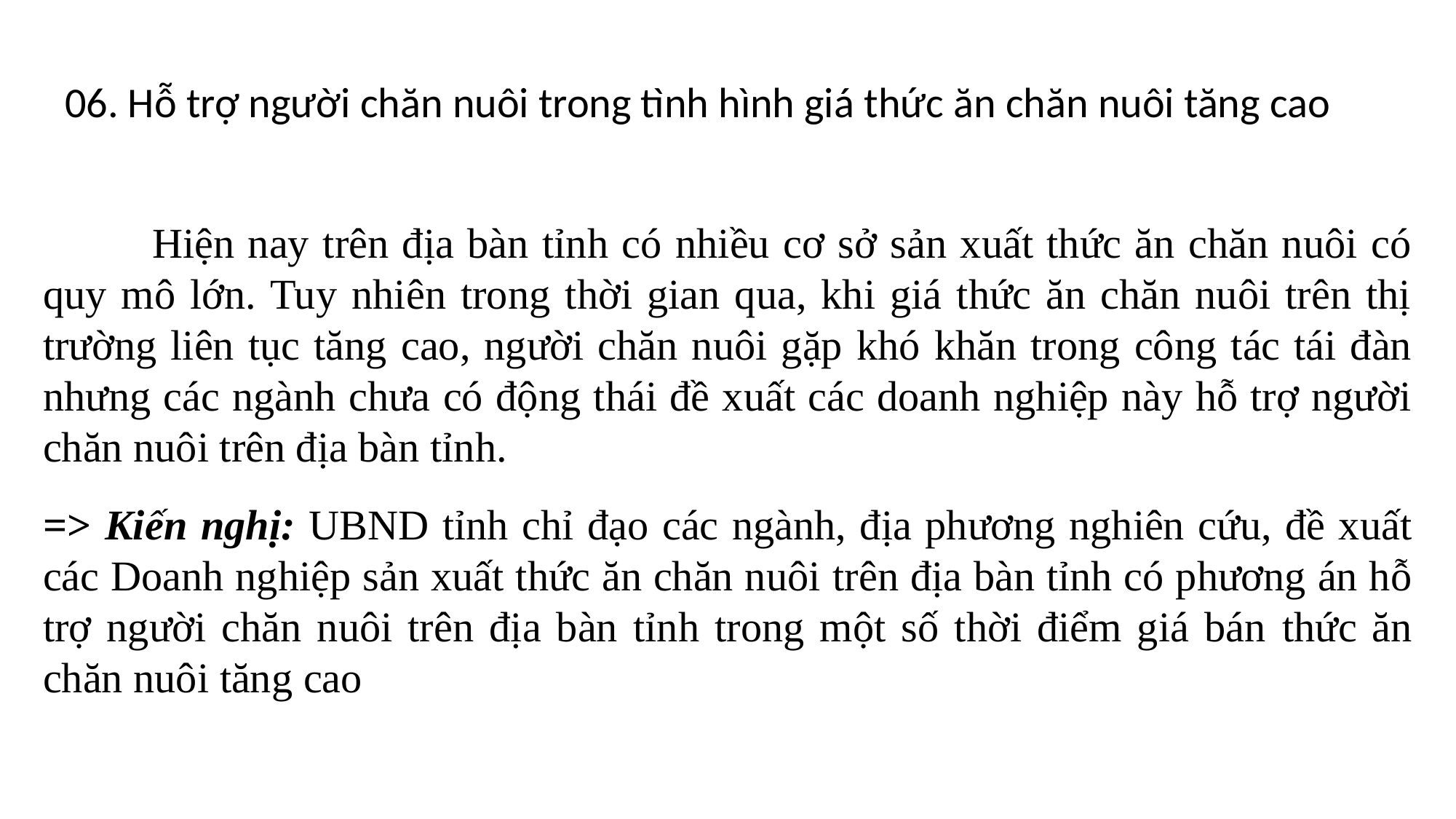

06. Hỗ trợ người chăn nuôi trong tình hình giá thức ăn chăn nuôi tăng cao

	Hiện nay trên địa bàn tỉnh có nhiều cơ sở sản xuất thức ăn chăn nuôi có quy mô lớn. Tuy nhiên trong thời gian qua, khi giá thức ăn chăn nuôi trên thị trường liên tục tăng cao, người chăn nuôi gặp khó khăn trong công tác tái đàn nhưng các ngành chưa có động thái đề xuất các doanh nghiệp này hỗ trợ người chăn nuôi trên địa bàn tỉnh.
=> Kiến nghị: UBND tỉnh chỉ đạo các ngành, địa phương nghiên cứu, đề xuất các Doanh nghiệp sản xuất thức ăn chăn nuôi trên địa bàn tỉnh có phương án hỗ trợ người chăn nuôi trên địa bàn tỉnh trong một số thời điểm giá bán thức ăn chăn nuôi tăng cao